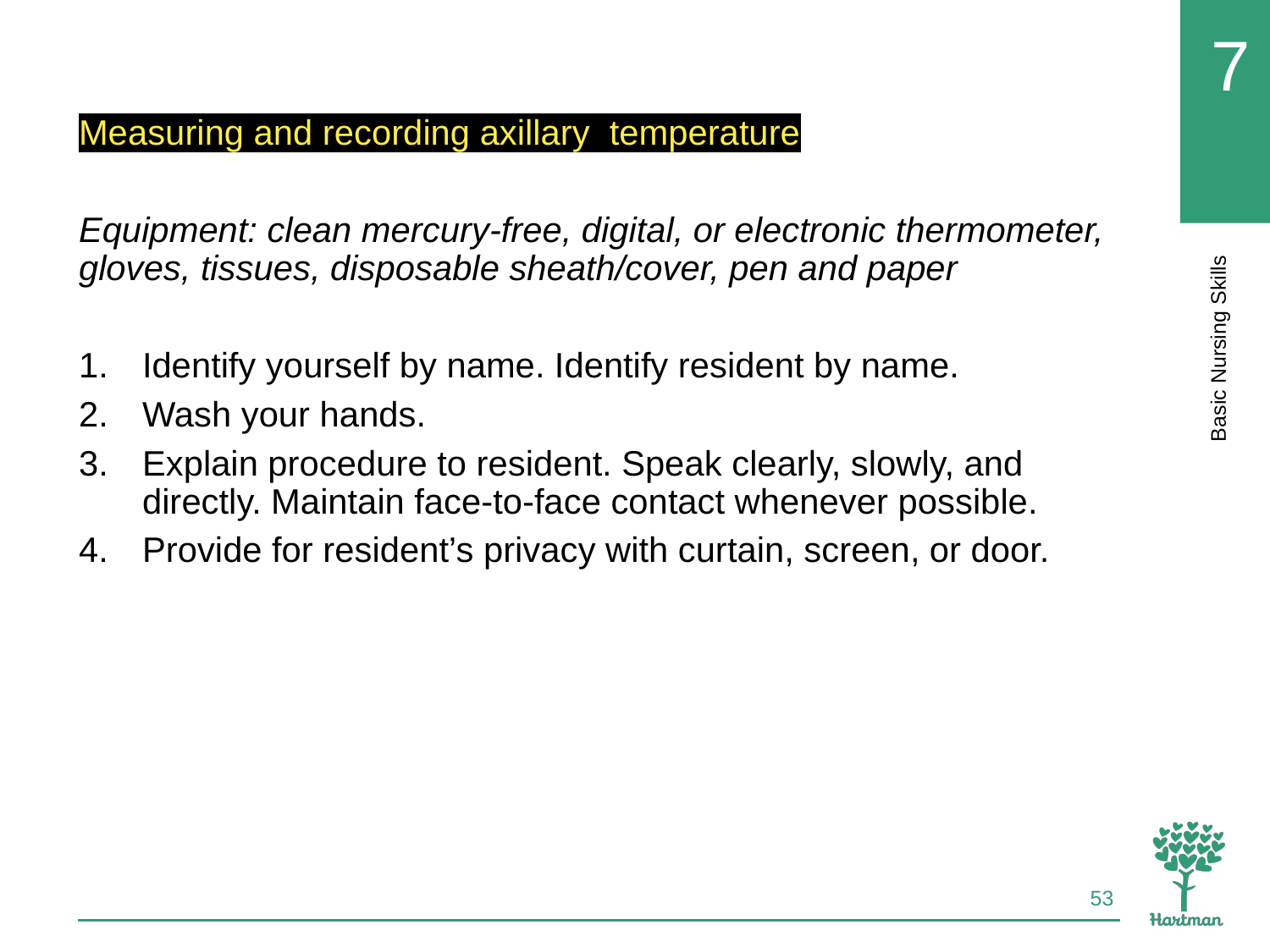

# LO2, content 29
Measuring and recording axillary  temperature

Equipment: clean mercury-free, digital, or electronic thermometer, gloves, tissues, disposable sheath/cover, pen and paper

Identify yourself by name. Identify resident by name.
Wash your hands.
Explain procedure to resident. Speak clearly, slowly, and directly. Maintain face-to-face contact whenever possible.
Provide for resident’s privacy with curtain, screen, or door.

53